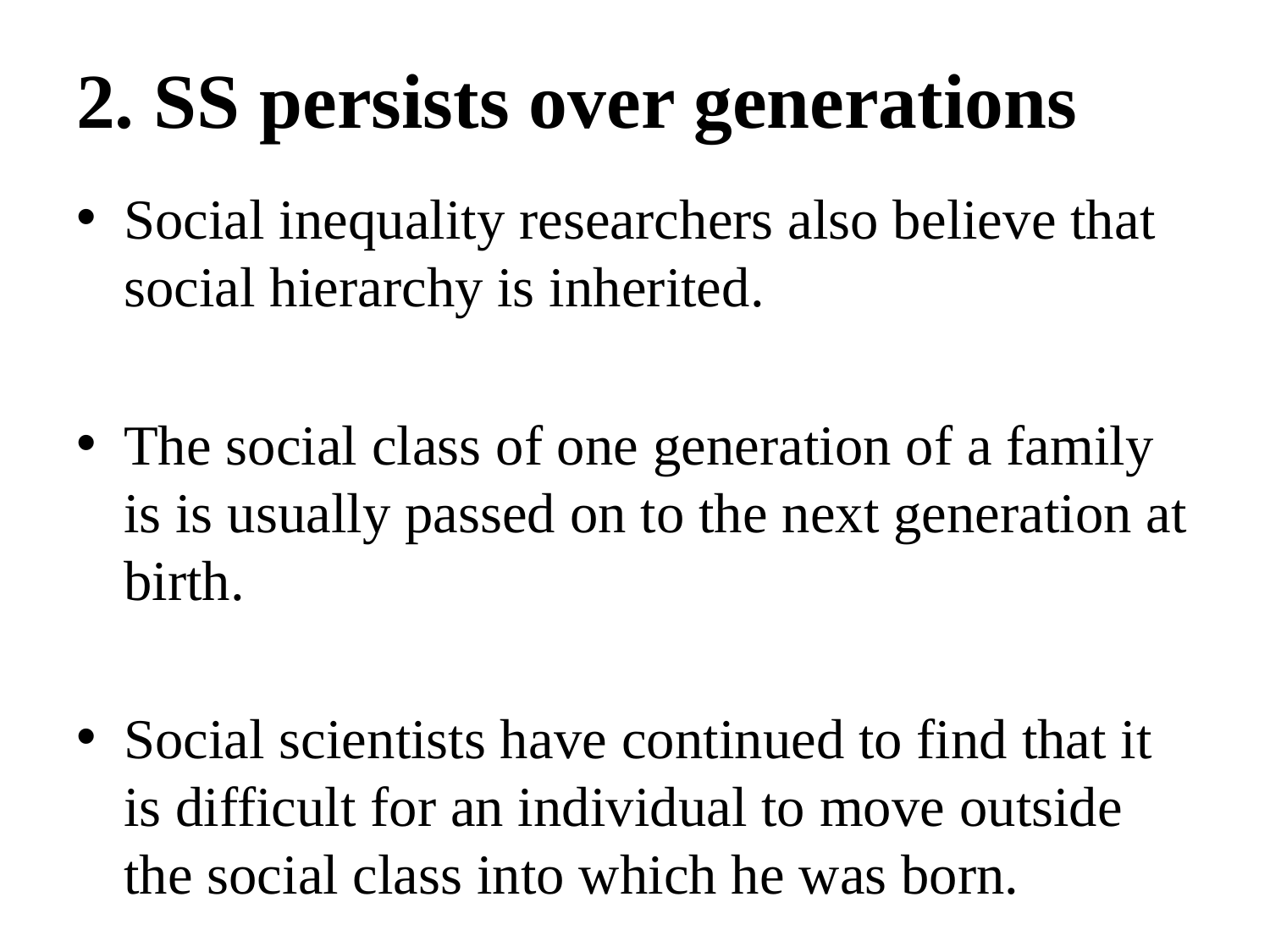

# 2. SS persists over generations
Social inequality researchers also believe that social hierarchy is inherited.

The social class of one generation of a family is is usually passed on to the next generation at birth.

Social scientists have continued to find that it is difficult for an individual to move outside the social class into which he was born.